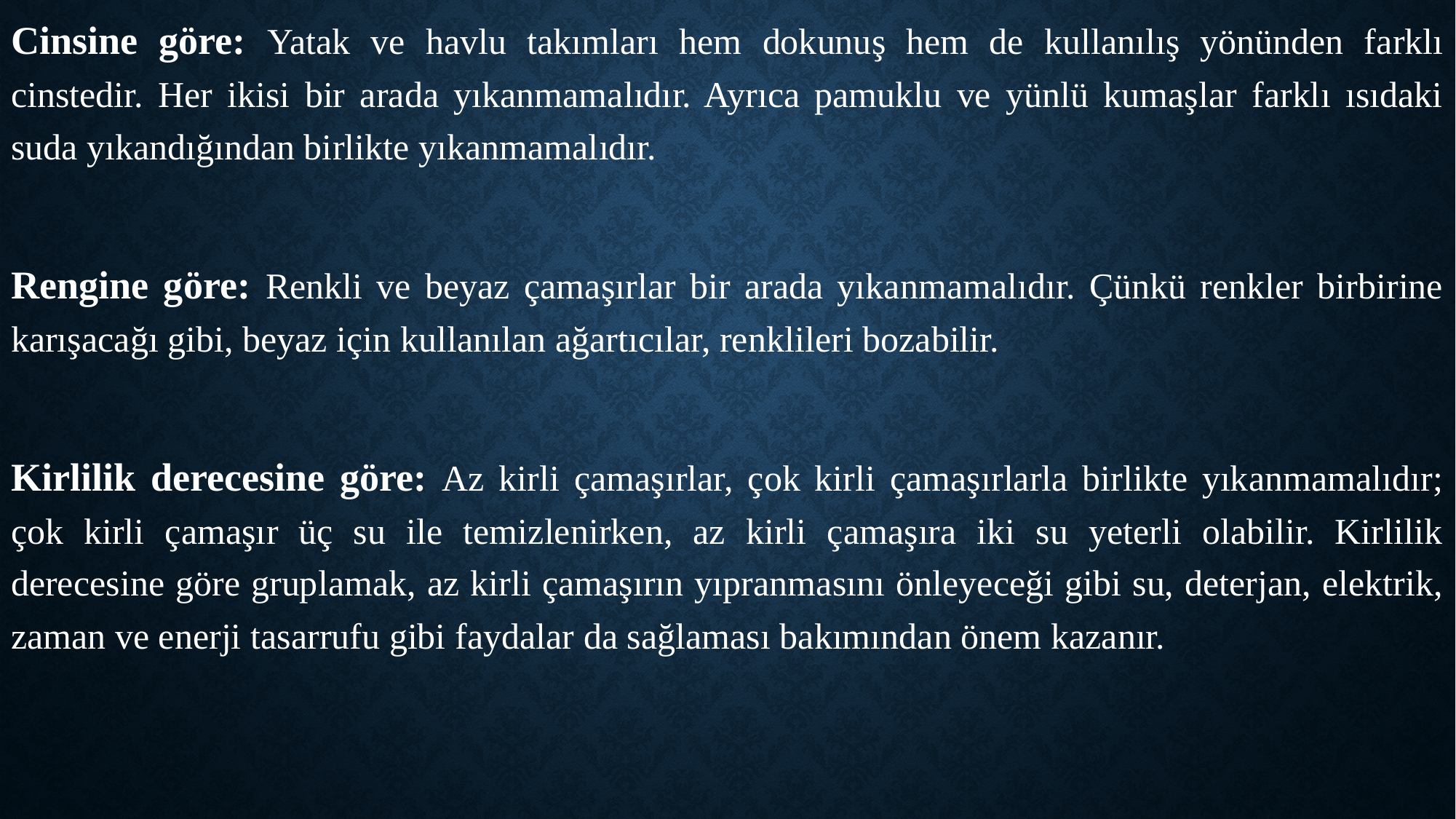

Cinsine göre: Yatak ve havlu takımları hem dokunuş hem de kullanılış yönünden farklı cinstedir. Her ikisi bir arada yıkanmamalıdır. Ayrıca pamuklu ve yünlü kumaşlar farklı ısıdaki suda yıkandığından birlikte yıkanmamalıdır.

Rengine göre: Renkli ve beyaz çamaşırlar bir arada yıkanmamalıdır. Çünkü renkler birbirine karışacağı gibi, beyaz için kullanılan ağartıcılar, renklileri bozabilir.

Kirlilik derecesine göre: Az kirli çamaşırlar, çok kirli çamaşırlarla birlikte yıkanmamalıdır; çok kirli çamaşır üç su ile temizlenirken, az kirli çamaşıra iki su yeterli olabilir. Kirlilik derecesine göre gruplamak, az kirli çamaşırın yıpranmasını önleyeceği gibi su, deterjan, elektrik, zaman ve enerji tasarrufu gibi faydalar da sağlaması bakımından önem kazanır.